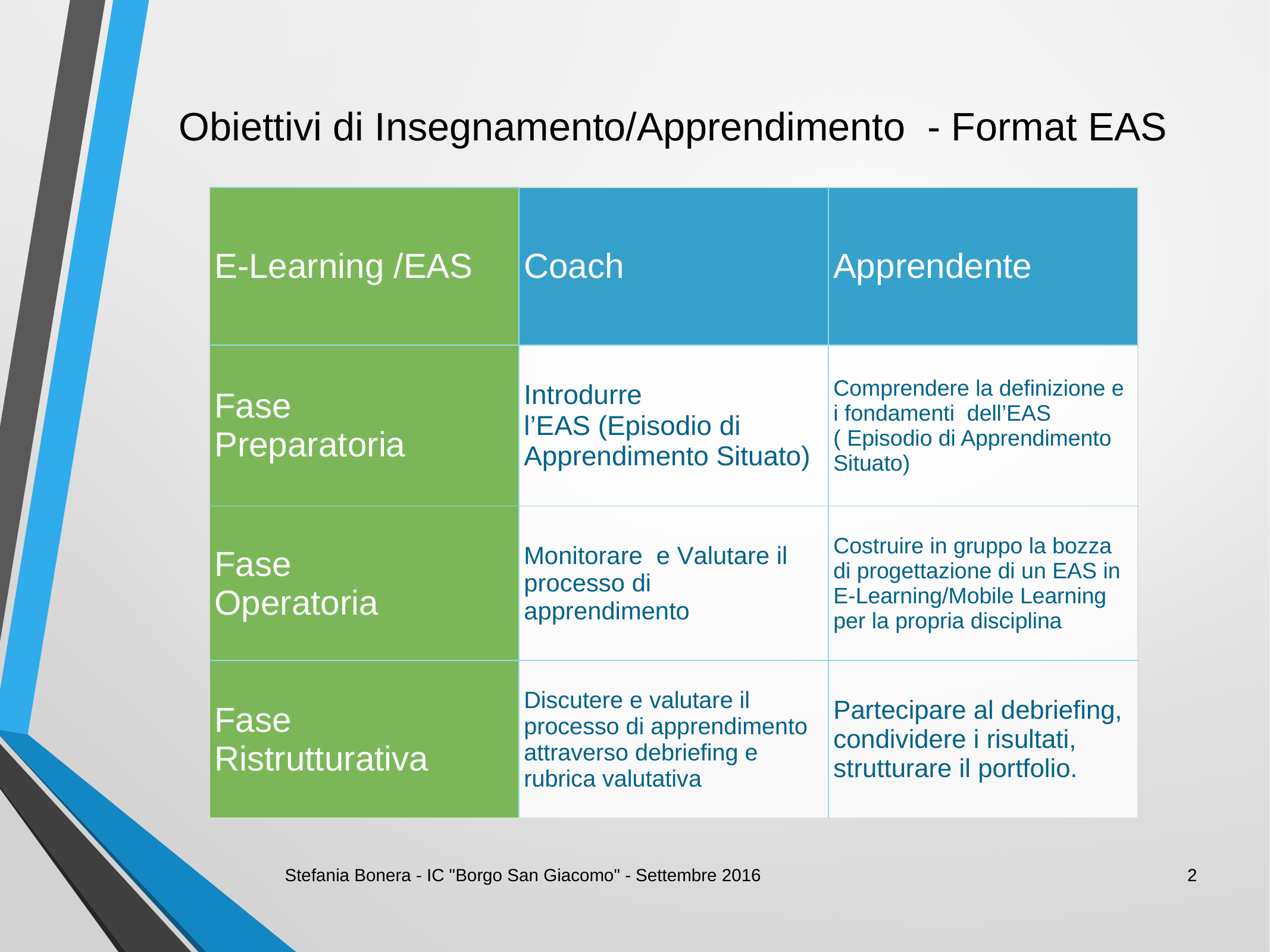

Obiettivi di Insegnamento/Apprendimento  - Format EAS
| E-Learning /EAS | Coach | Apprendente |
| --- | --- | --- |
| Fase Preparatoria | Introdurre l’EAS (Episodio di Apprendimento Situato) | Comprendere la definizione e i fondamenti dell’EAS ( Episodio di Apprendimento Situato) |
| Fase Operatoria | Monitorare e Valutare il processo di apprendimento | Costruire in gruppo la bozza di progettazione di un EAS in E-Learning/Mobile Learning per la propria disciplina |
| Fase Ristrutturativa | Discutere e valutare il processo di apprendimento attraverso debriefing e rubrica valutativa | Partecipare al debriefing, condividere i risultati, strutturare il portfolio. |
Stefania Bonera - IC "Borgo San Giacomo" - Settembre 2016
2